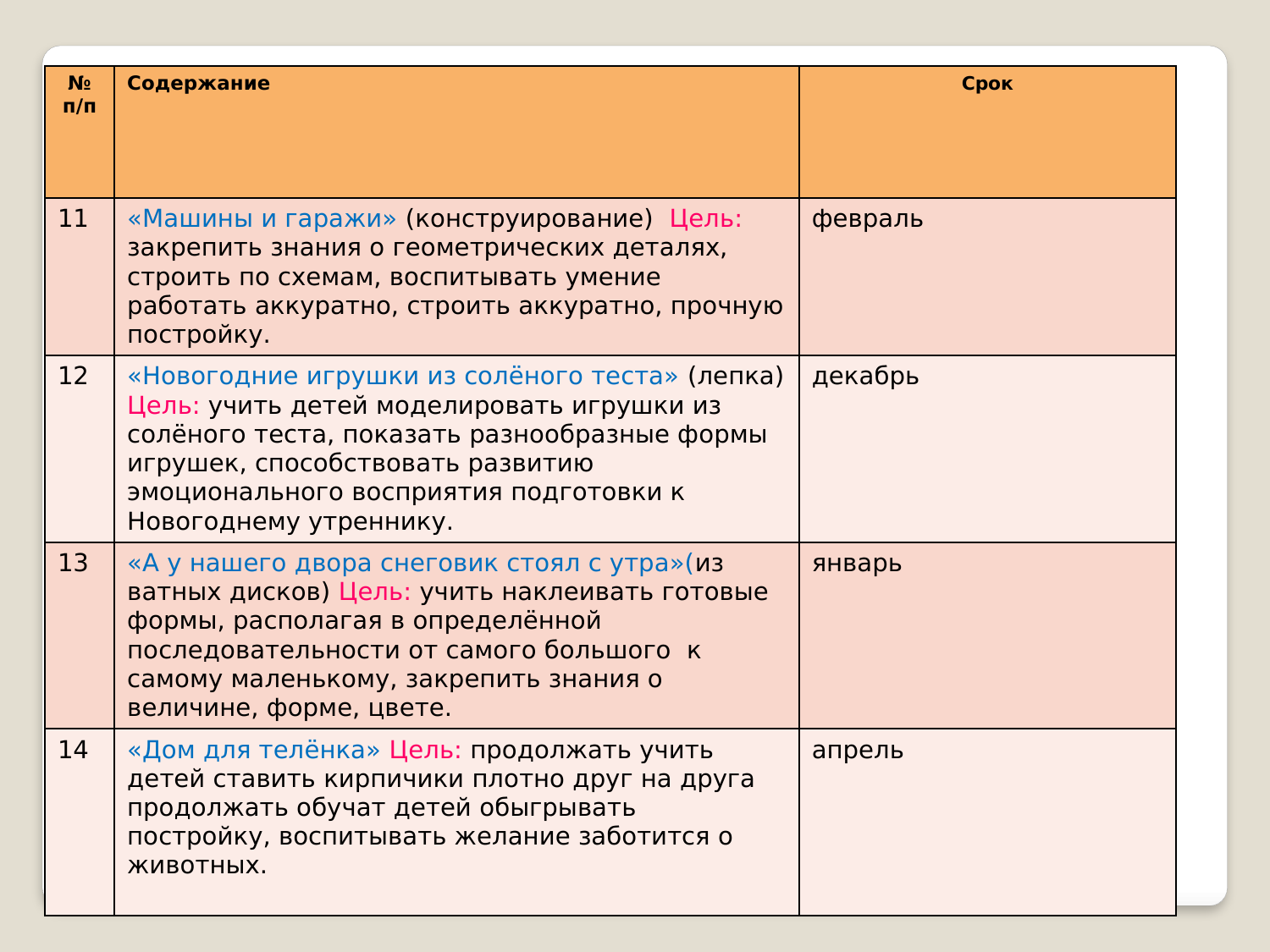

| № п/п | Содержание | Срок |
| --- | --- | --- |
| 11 | «Машины и гаражи» (конструирование) Цель: закрепить знания о геометрических деталях, строить по схемам, воспитывать умение работать аккуратно, строить аккуратно, прочную постройку. | февраль |
| 12 | «Новогодние игрушки из солёного теста» (лепка) Цель: учить детей моделировать игрушки из солёного теста, показать разнообразные формы игрушек, способствовать развитию эмоционального восприятия подготовки к Новогоднему утреннику. | декабрь |
| 13 | «А у нашего двора снеговик стоял с утра»(из ватных дисков) Цель: учить наклеивать готовые формы, располагая в определённой последовательности от самого большого к самому маленькому, закрепить знания о величине, форме, цвете. | январь |
| 14 | «Дом для телёнка» Цель: продолжать учить детей ставить кирпичики плотно друг на друга продолжать обучат детей обыгрывать постройку, воспитывать желание заботится о животных. | апрель |